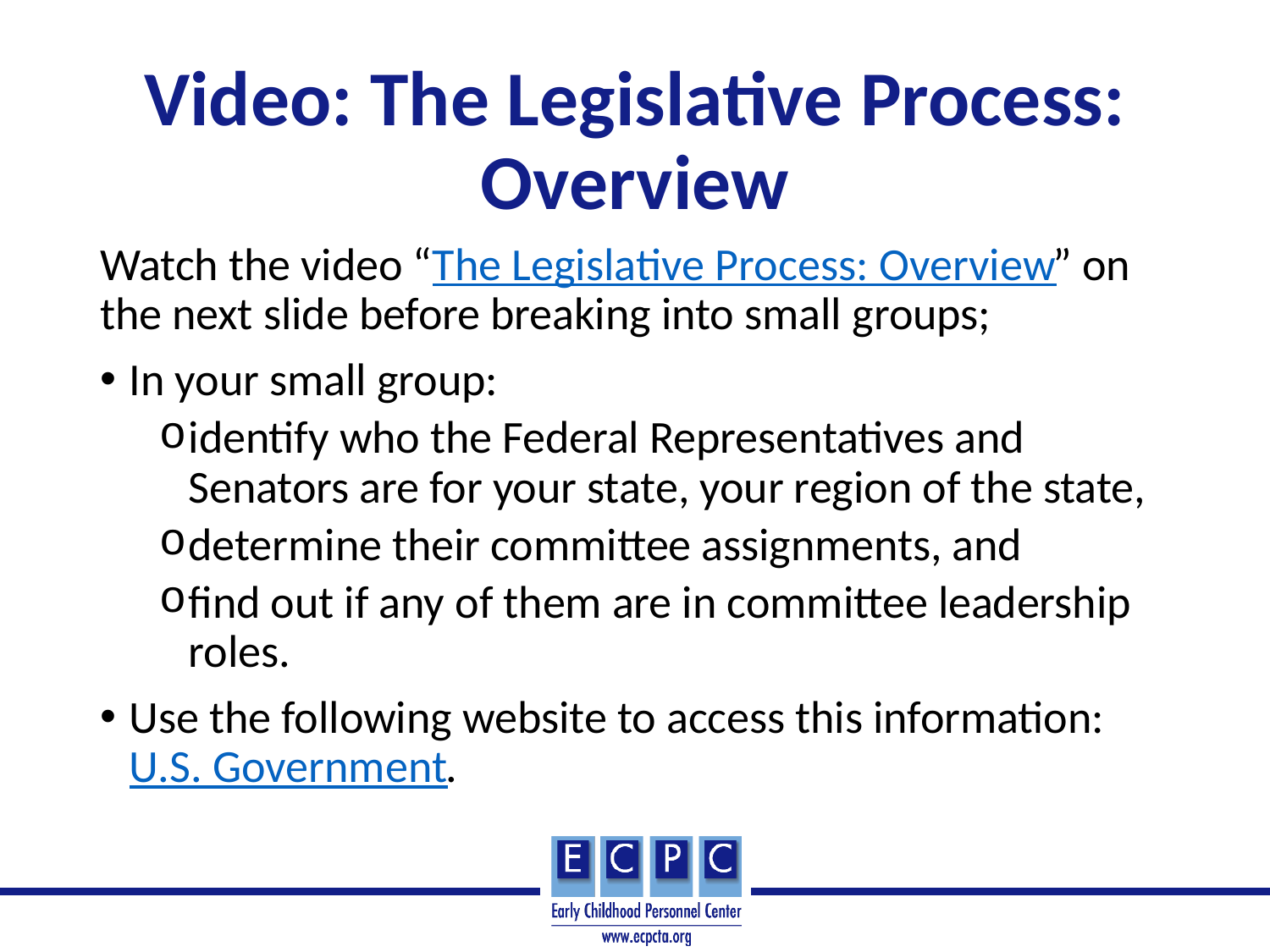

# Video: The Legislative Process: Overview
Watch the video “The Legislative Process: Overview” on the next slide before breaking into small groups;
In your small group:
identify who the Federal Representatives and Senators are for your state, your region of the state,
determine their committee assignments, and
find out if any of them are in committee leadership roles.
Use the following website to access this information: U.S. Government.